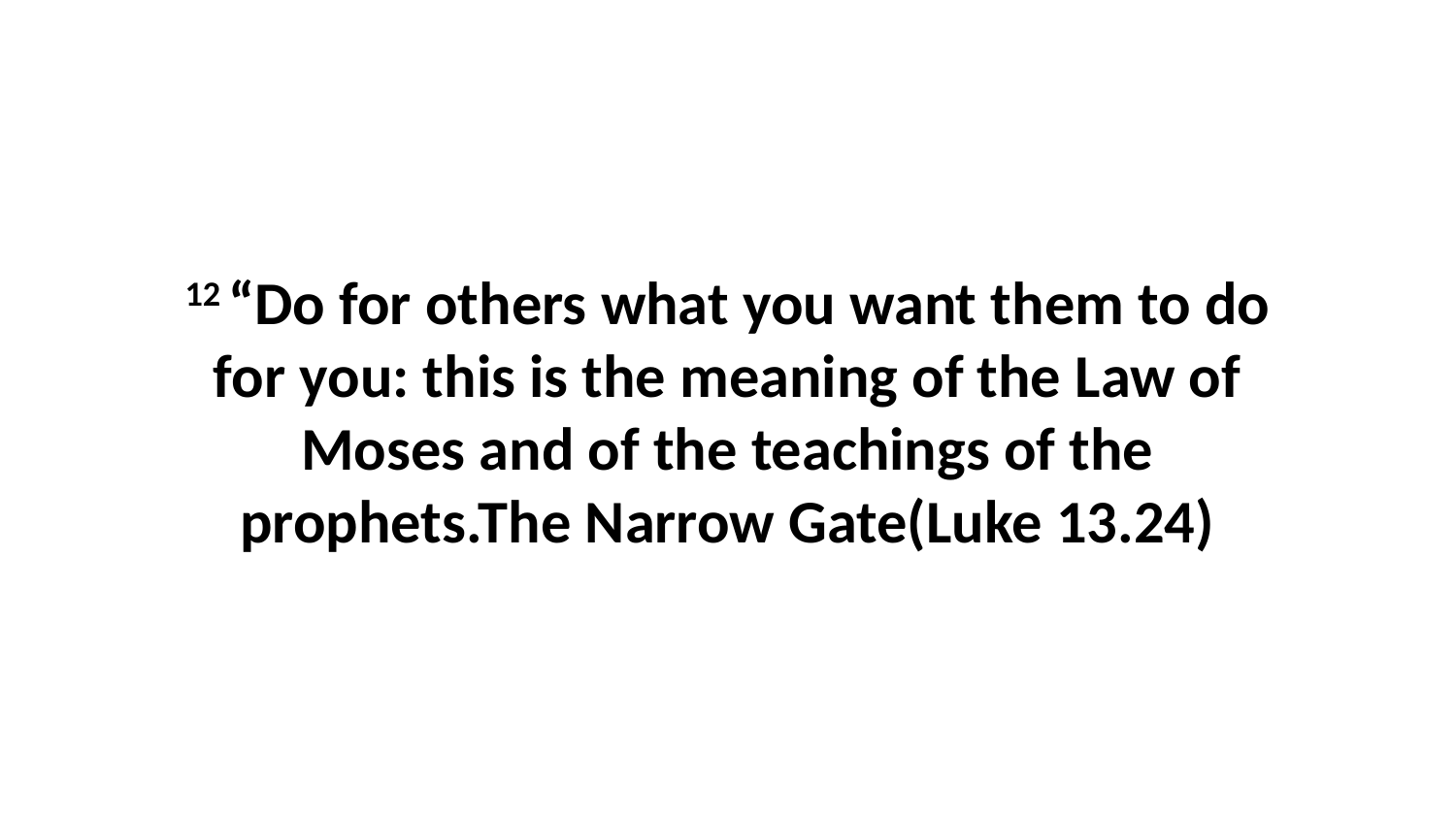

12 “Do for others what you want them to do for you: this is the meaning of the Law of Moses and of the teachings of the prophets.The Narrow Gate(Luke 13.24)